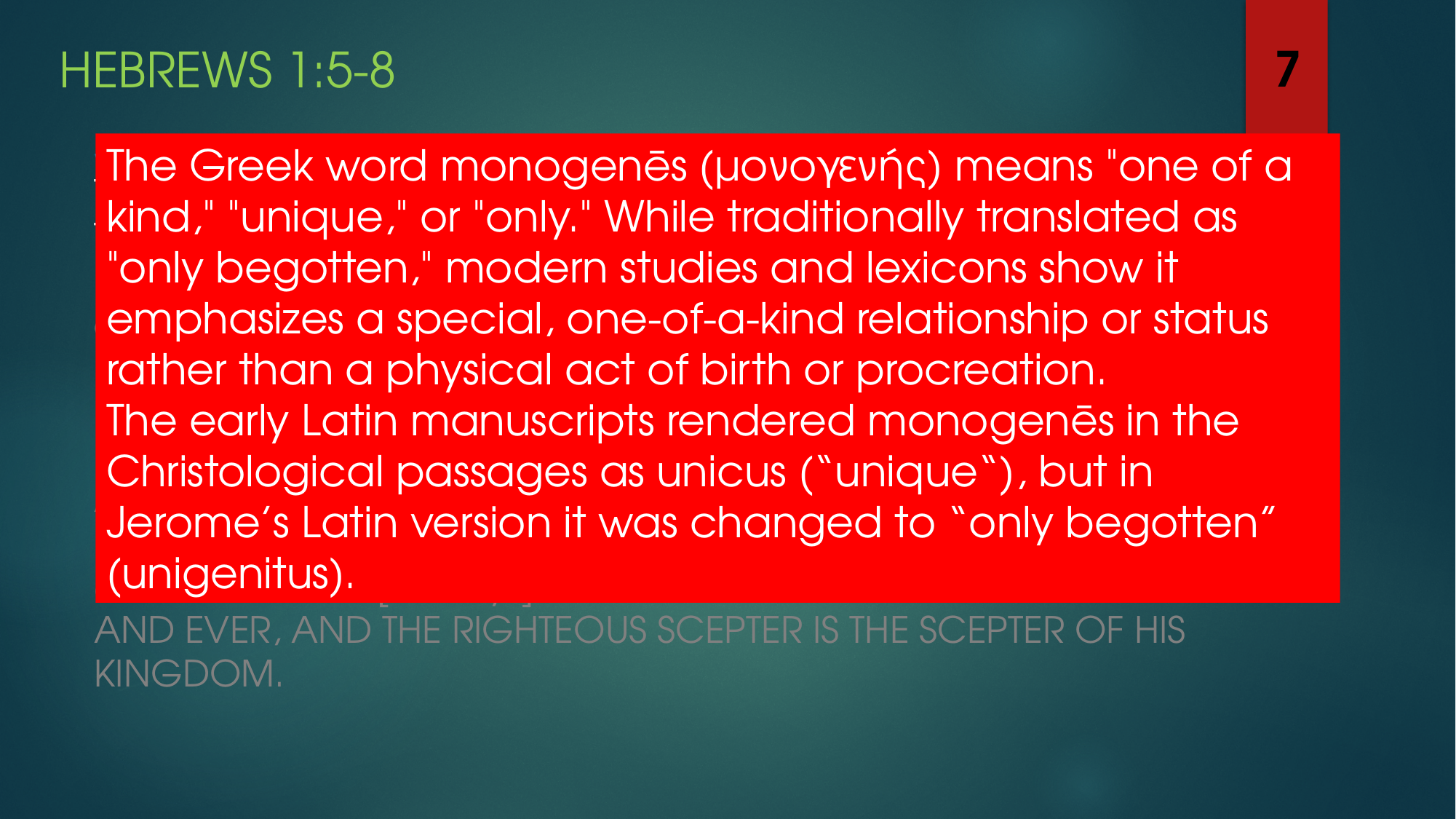

Hebrews 1:5-8
7
5 For to which of the angels did He ever say, "YOU ARE MY SON, TODAY I HAVE BEGOTTEN YOU"? And again, "I WILL BE A FATHER TO HIM AND HE SHALL BE A SON TO ME"?

6 And when He again brings the firstborn into the world, He says, "AND LET ALL THE ANGELS OF GOD WORSHIP HIM."

7 And of the angels He says, "WHO MAKES HIS ANGELS WINDS, AND HIS MINISTERS A FLAME OF FIRE."

8 But of the Son [He says], "YOUR THRONE, O GOD, IS FOREVER AND EVER, AND THE RIGHTEOUS SCEPTER IS THE SCEPTER OF HIS KINGDOM.
The Greek word monogenēs (μονογενής) means "one of a kind," "unique," or "only." While traditionally translated as "only begotten," modern studies and lexicons show it emphasizes a special, one-of-a-kind relationship or status rather than a physical act of birth or procreation.
The early Latin manuscripts rendered monogenēs in the Christological passages as unicus (“unique“), but in Jerome’s Latin version it was changed to “only begotten” (unigenitus).